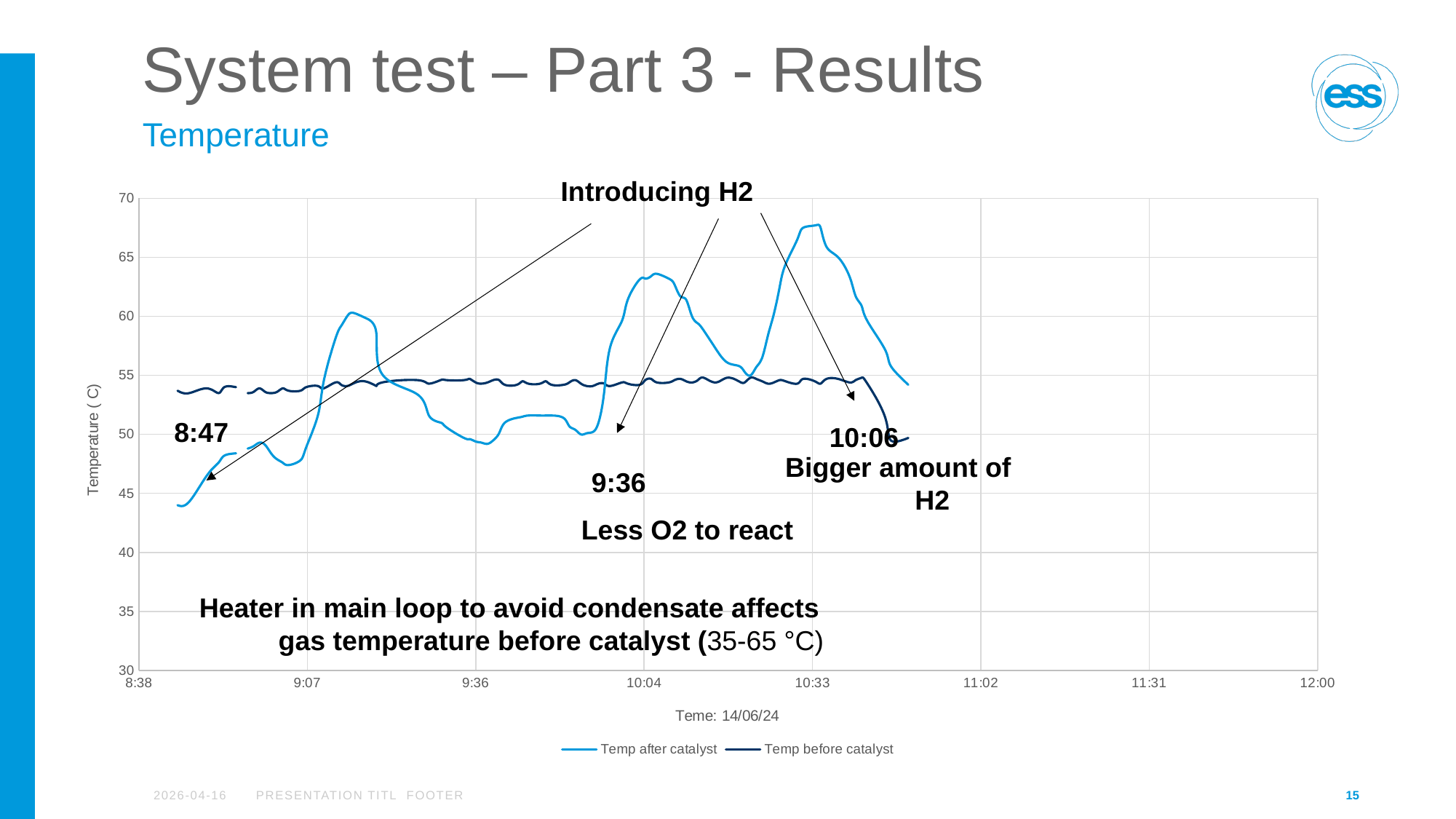

# System test – Part 3 - Results
Temperature

### Chart

| Category | Temp after catalyst | Temp before catalyst |
|---|---|---|
Introducing H2
8:47
10:06
Bigger amount of H2
9:36
Less O2 to react
Heater in main loop to avoid condensate affects  gas temperature before catalyst (35-65 °C)
2026-04-16
PRESENTATION TITL  FOOTER
15